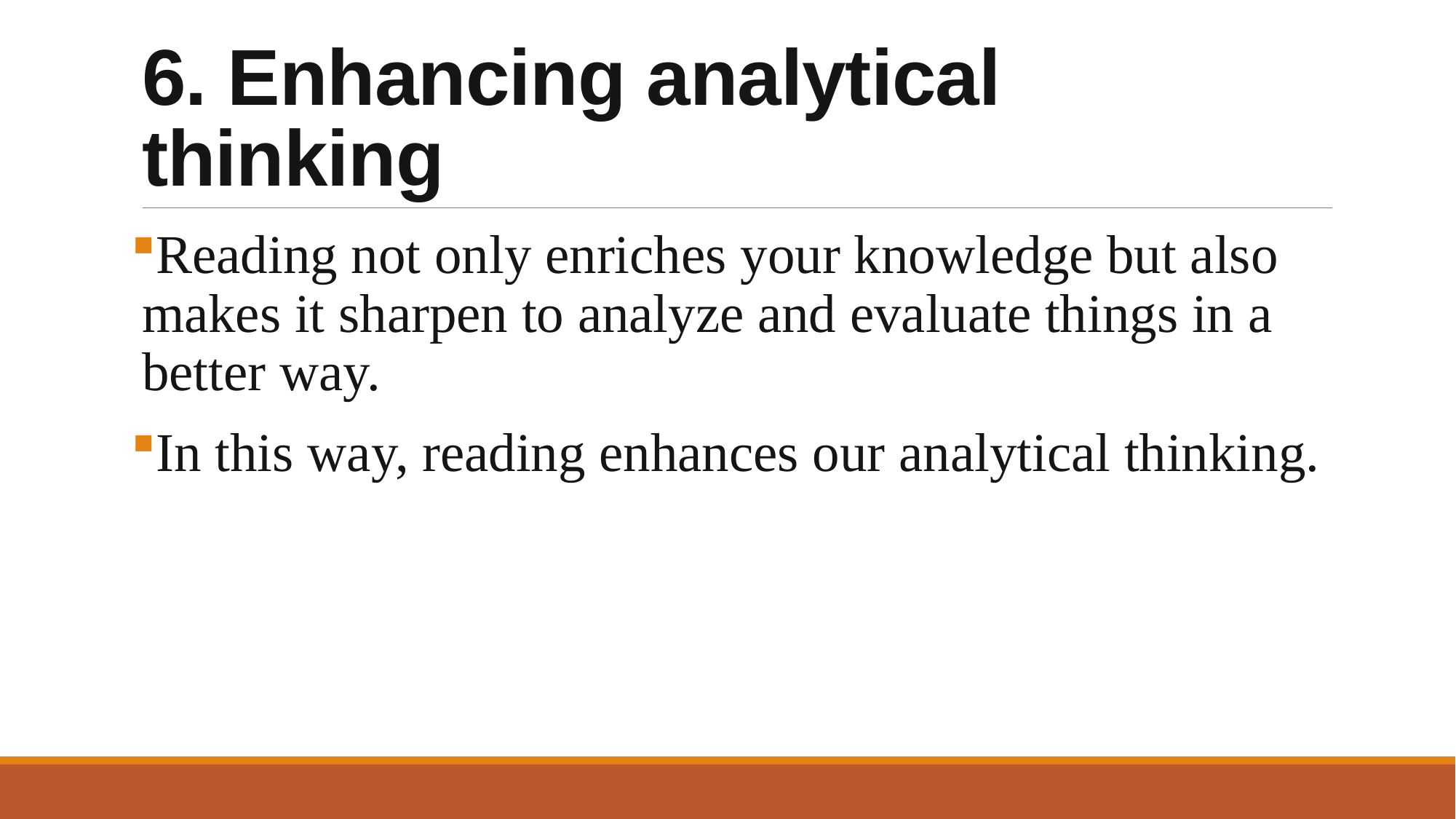

# 6. Enhancing analytical thinking
Reading not only enriches your knowledge but also makes it sharpen to analyze and evaluate things in a better way.
In this way, reading enhances our analytical thinking.